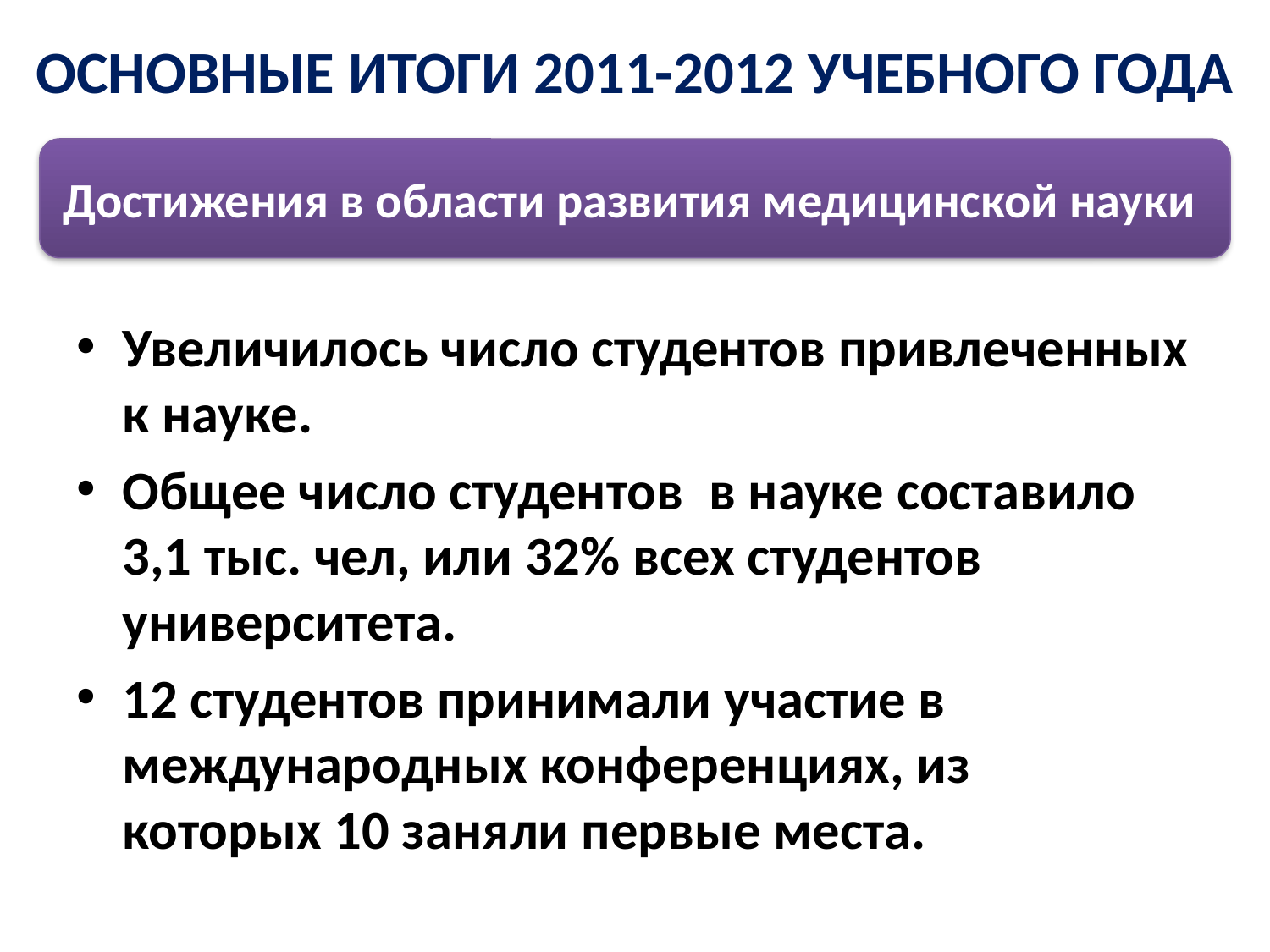

ОСНОВНЫЕ ИТОГИ 2011-2012 УЧЕБНОГО ГОДА
Достижения в области развития медицинской науки
Увеличилось число студентов привлеченных к науке.
Общее число студентов  в науке составило 3,1 тыс. чел, или 32% всех студентов университета.
12 студентов принимали участие в международных конференциях, из  которых 10 заняли первые места.